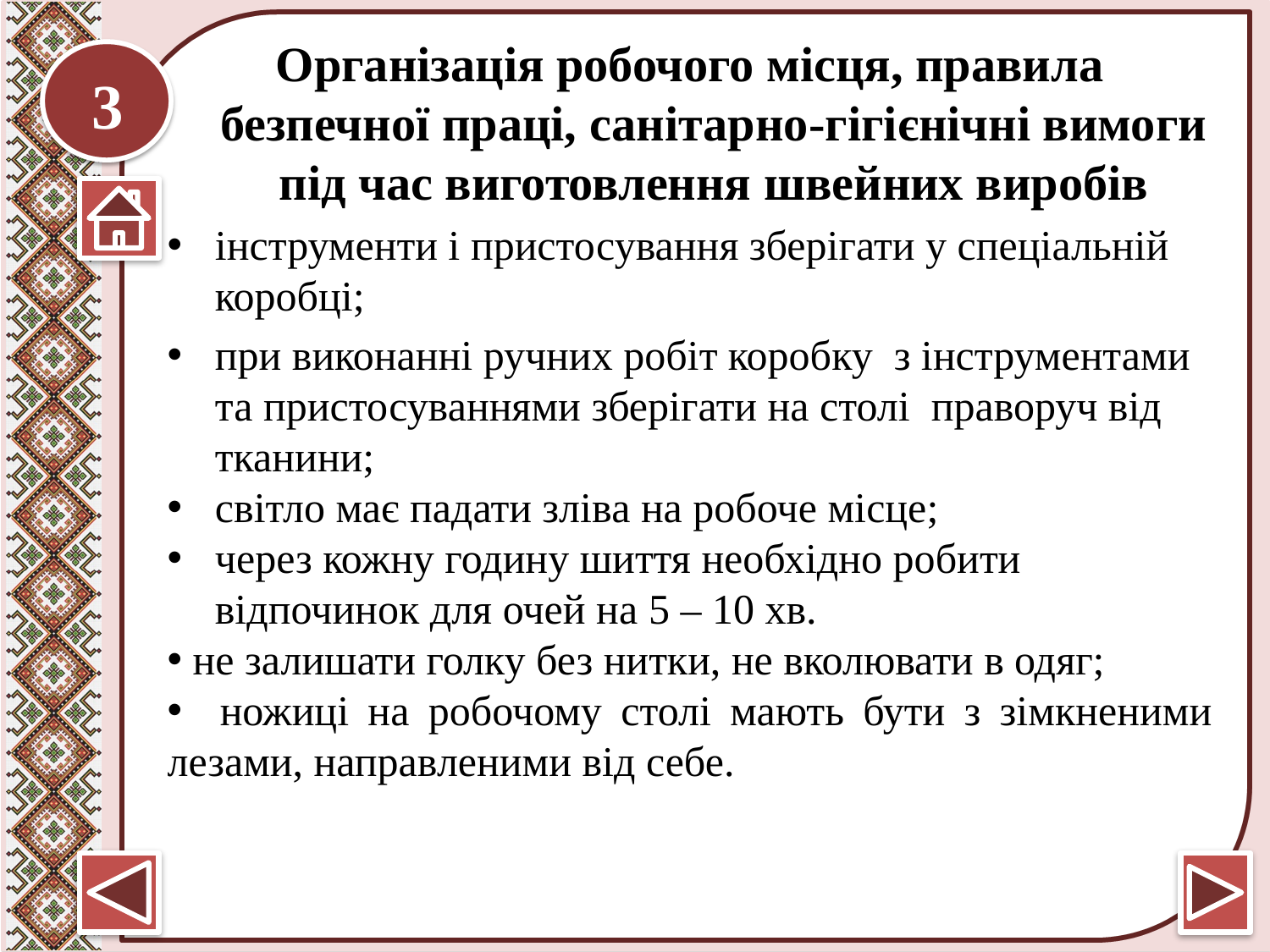

Організація робочого місця, правила безпечної праці, санітарно-гігієнічні вимоги під час виготовлення швейних виробів
інструменти і пристосування зберігати у спеціальній коробці;
при виконанні ручних робіт коробку  з інструментами та пристосуваннями зберігати на столі  праворуч від тканини;
світло має падати зліва на робоче місце;
через кожну годину шиття необхідно робити відпочинок для очей на 5 – 10 хв.
 не залишати голку без нитки, не вколювати в одяг;
  ножиці на робочому столі мають бути з зімкненими лезами, направленими від себе.

3